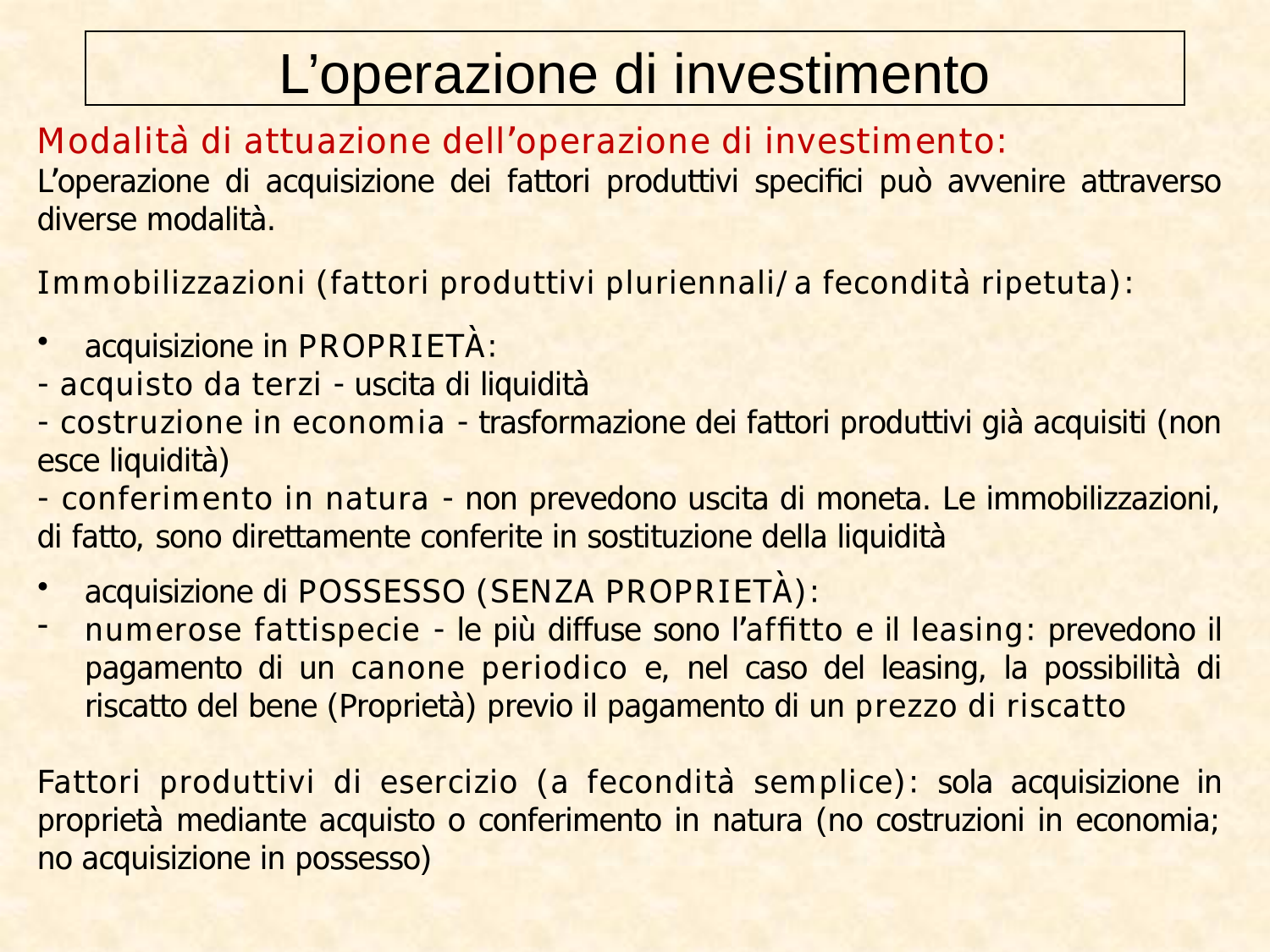

L’operazione di investimento
#
Modalità di attuazione dell’operazione di investimento:
L’operazione di acquisizione dei fattori produttivi specifici può avvenire attraverso diverse modalità.
Immobilizzazioni (fattori produttivi pluriennali/a fecondità ripetuta):
acquisizione in PROPRIETà:
- acquisto da terzi - uscita di liquidità
- costruzione in economia - trasformazione dei fattori produttivi già acquisiti (non esce liquidità)
- conferimento in natura - non prevedono uscita di moneta. Le immobilizzazioni, di fatto, sono direttamente conferite in sostituzione della liquidità

acquisizione di possesso (SENZA PROPRIETà):
numerose fattispecie - le più diffuse sono l’affitto e il leasing: prevedono il pagamento di un canone periodico e, nel caso del leasing, la possibilità di riscatto del bene (Proprietà) previo il pagamento di un prezzo di riscatto

Fattori produttivi di esercizio (a fecondità semplice): sola acquisizione in proprietà mediante acquisto o conferimento in natura (no costruzioni in economia; no acquisizione in possesso)